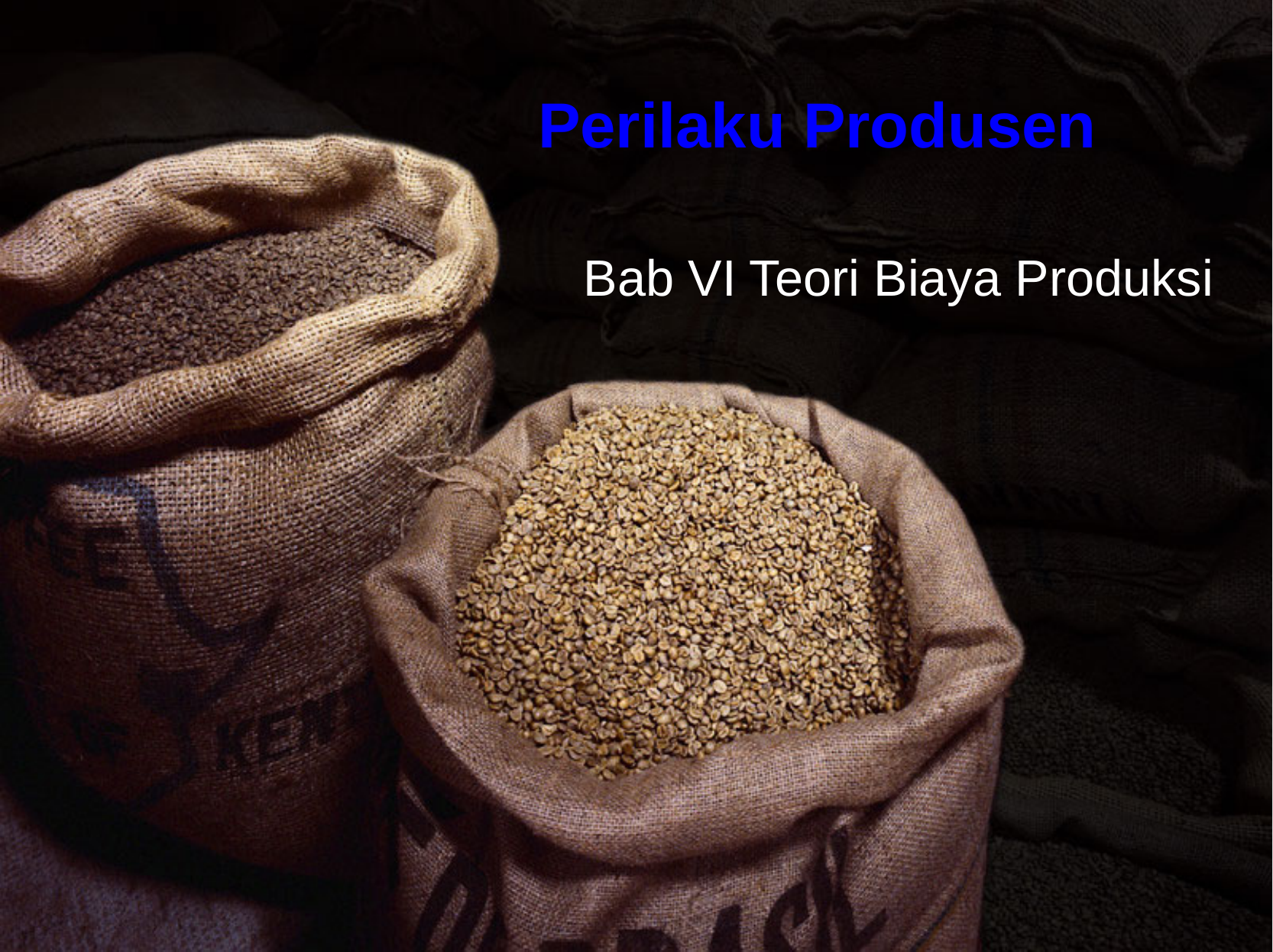

# Perilaku Produsen
Bab VI Teori Biaya Produksi